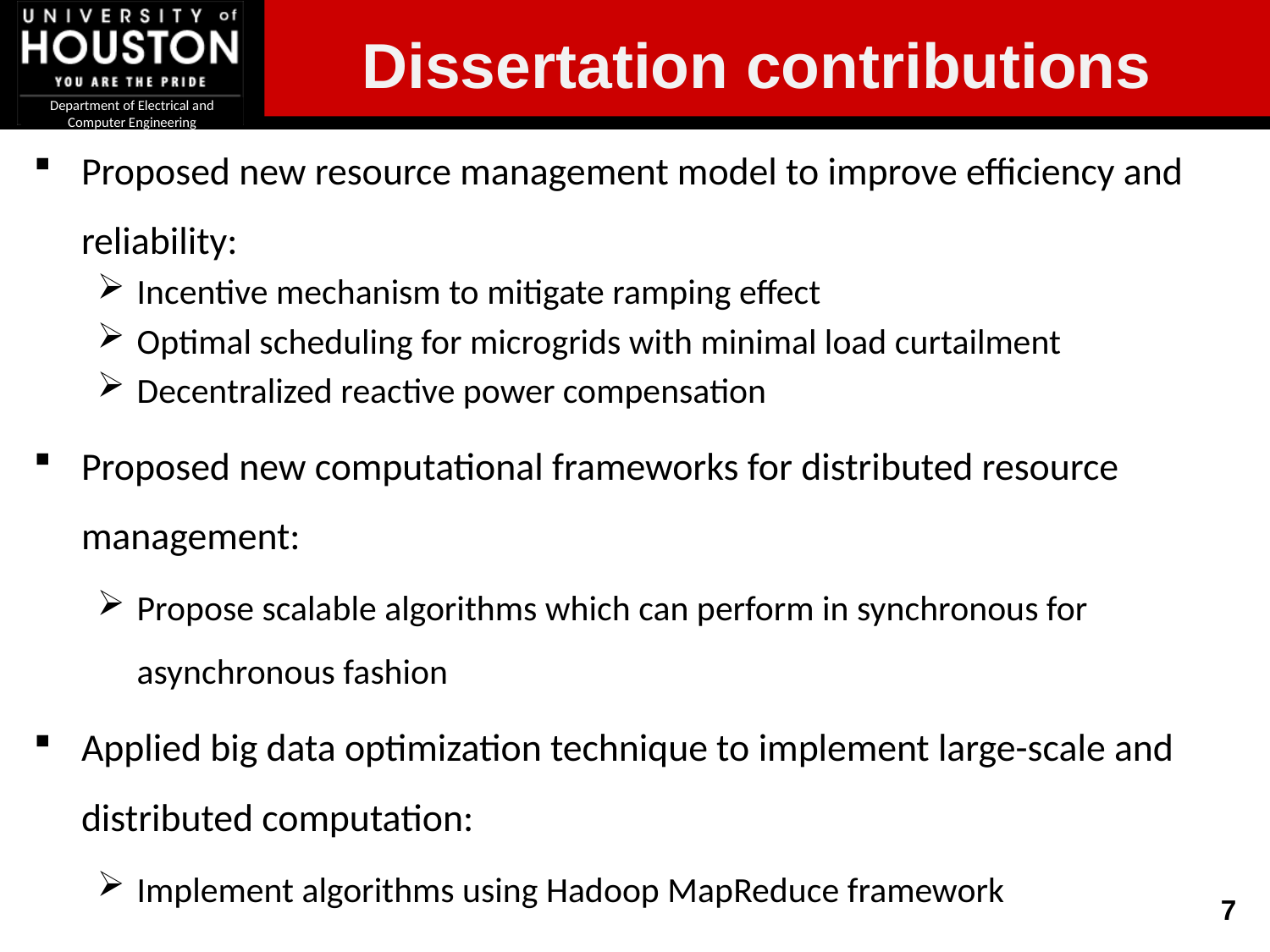

Dissertation contributions
Proposed new resource management model to improve efficiency and reliability:
Incentive mechanism to mitigate ramping effect
Optimal scheduling for microgrids with minimal load curtailment
Decentralized reactive power compensation
Proposed new computational frameworks for distributed resource management:
Propose scalable algorithms which can perform in synchronous for asynchronous fashion
Applied big data optimization technique to implement large-scale and distributed computation:
Implement algorithms using Hadoop MapReduce framework